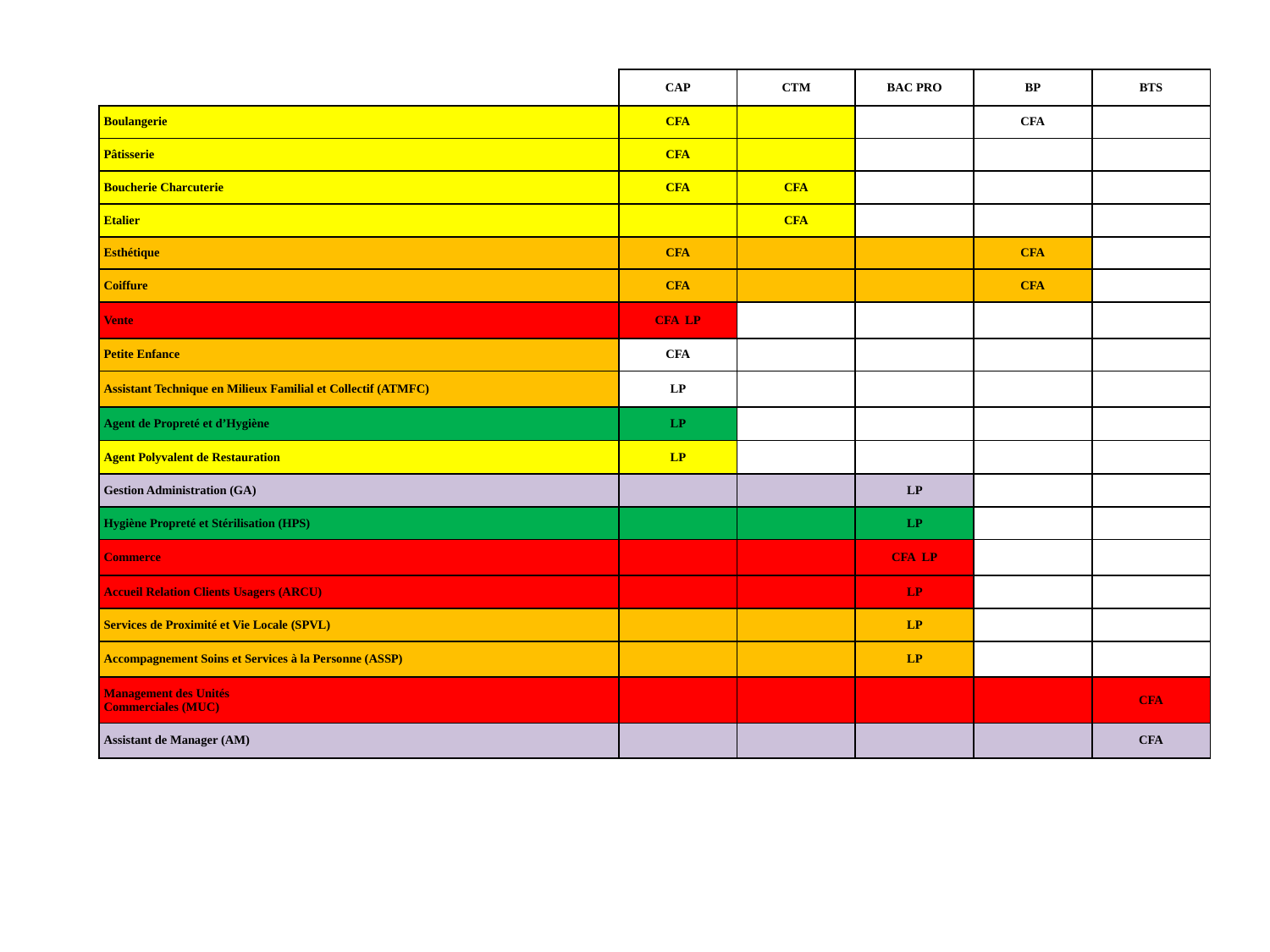

|  | CAP | CTM | BAC PRO | BP | BTS |
| --- | --- | --- | --- | --- | --- |
| Boulangerie | CFA |  |  | CFA |  |
| Pâtisserie | CFA |  |  |  |  |
| Boucherie Charcuterie | CFA | CFA |  |  |  |
| Etalier |  | CFA |  |  |  |
| Esthétique | CFA |  |  | CFA |  |
| Coiffure | CFA |  |  | CFA |  |
| Vente | CFA LP |  |  |  |  |
| Petite Enfance | CFA |  |  |  |  |
| Assistant Technique en Milieux Familial et Collectif (ATMFC) | LP |  |  |  |  |
| Agent de Propreté et d’Hygiène | LP |  |  |  |  |
| Agent Polyvalent de Restauration | LP |  |  |  |  |
| Gestion Administration (GA) |  |  | LP |  |  |
| Hygiène Propreté et Stérilisation (HPS) |  |  | LP |  |  |
| Commerce |  |  | CFA LP |  |  |
| Accueil Relation Clients Usagers (ARCU) |  |  | LP |  |  |
| Services de Proximité et Vie Locale (SPVL) |  |  | LP |  |  |
| Accompagnement Soins et Services à la Personne (ASSP) |  |  | LP |  |  |
| Management des Unités Commerciales (MUC) |  |  |  |  | CFA |
| Assistant de Manager (AM) |  |  |  |  | CFA |